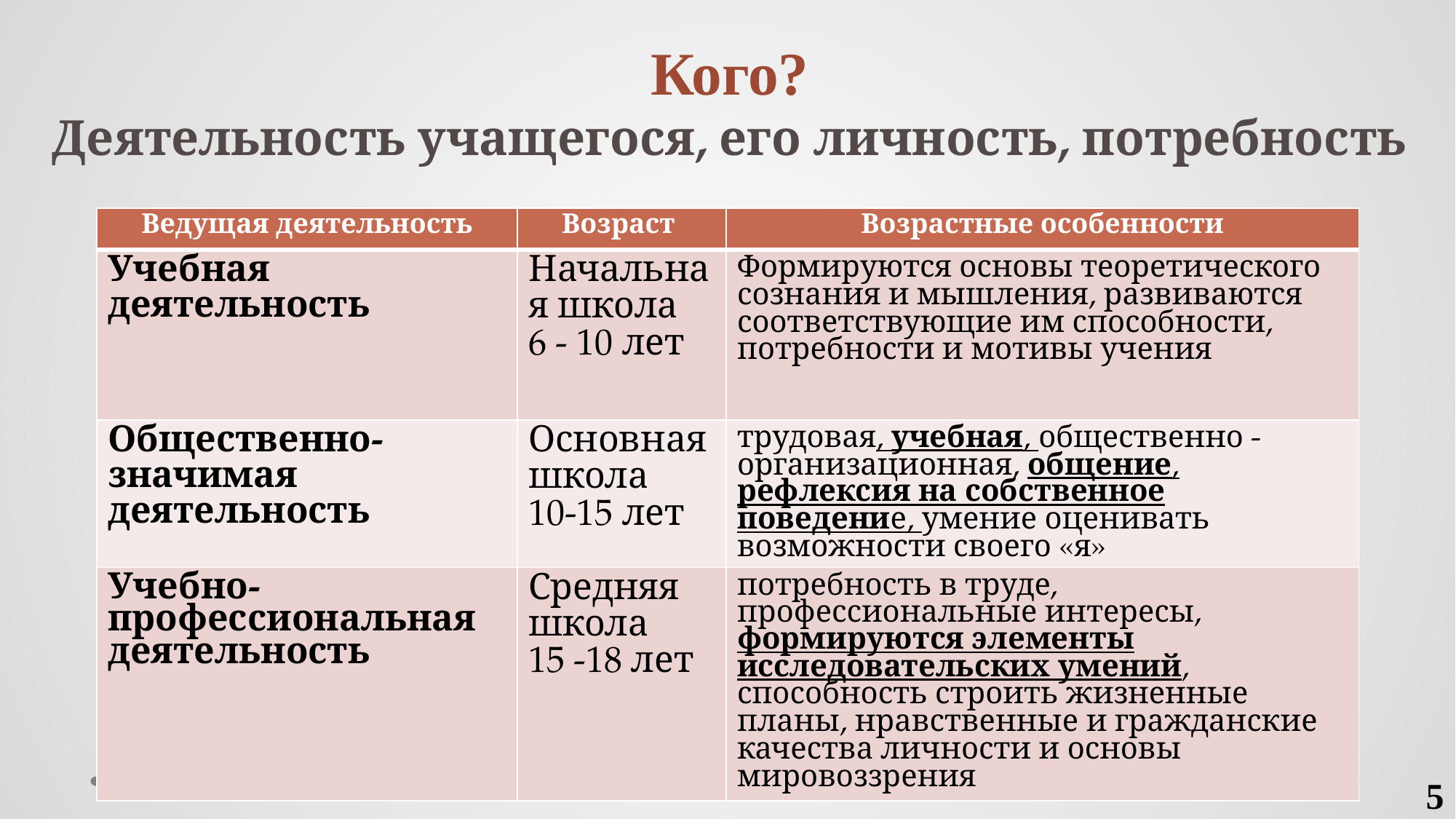

# Кого? Деятельность учащегося, его личность, потребность
| Ведущая деятельность | Возраст | Возрастные особенности |
| --- | --- | --- |
| Учебная деятельность | Начальная школа 6 - 10 лет | Формируются основы теоретического сознания и мышления, развиваются соответствующие им способности, потребности и мотивы учения |
| Общественно-значимая деятельность | Основная школа 10-15 лет | трудовая, учебная, общественно -организационная, общение, рефлексия на собственное поведение, умение оценивать возможности своего «я» |
| Учебно-профессиональная деятельность | Средняя школа 15 -18 лет | потребность в труде, профессиональные интересы, формируются элементы исследовательских умений, способность строить жизненные планы, нравственные и гражданские качества личности и основы мировоззрения |
5